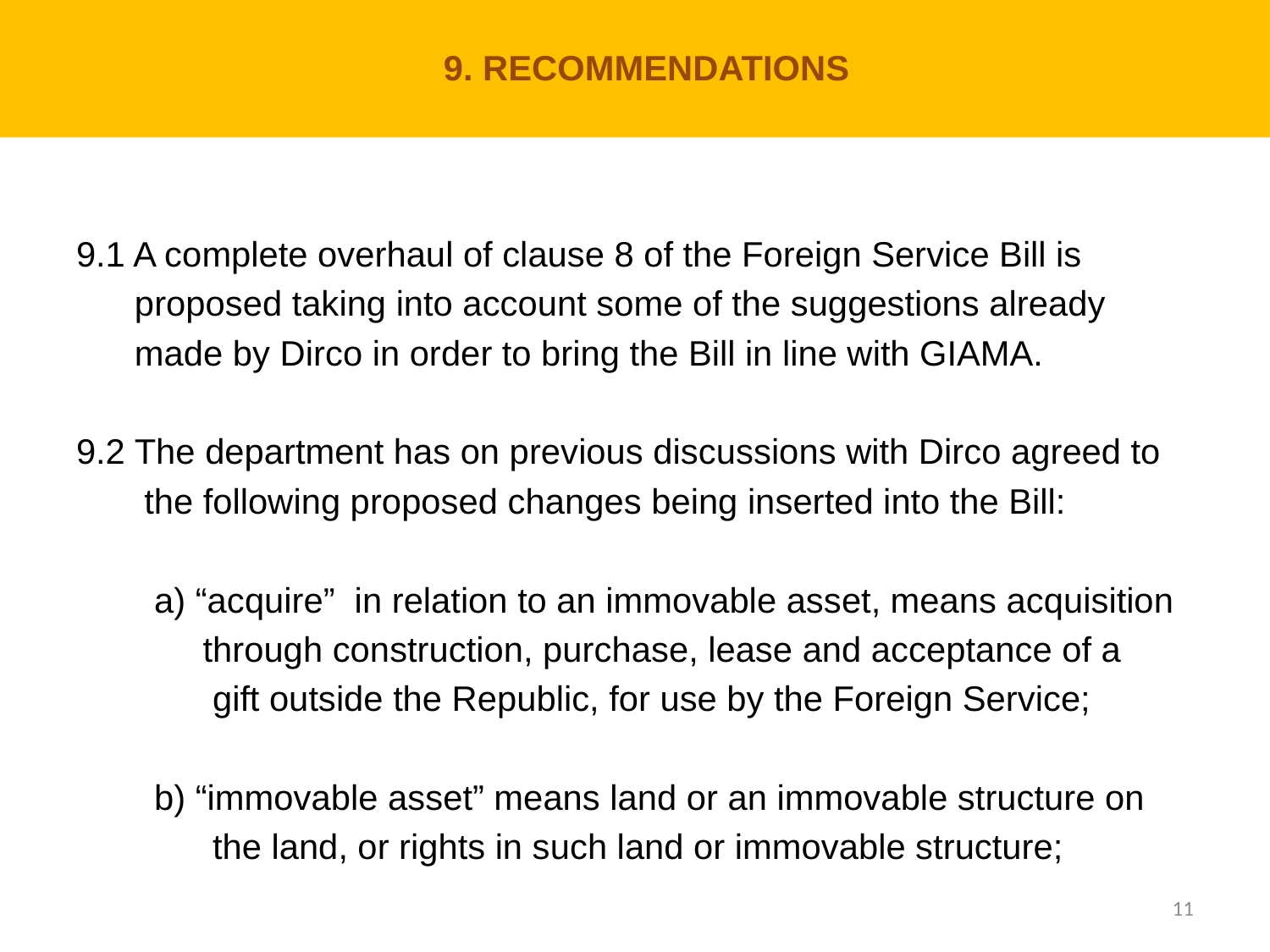

# 9. RECOMMENDATIONS

9.1 A complete overhaul of clause 8 of the Foreign Service Bill is
      proposed taking into account some of the suggestions already
      made by Dirco in order to bring the Bill in line with GIAMA.

9.2 The department has on previous discussions with Dirco agreed to
       the following proposed changes being inserted into the Bill:

        a) “acquire”  in relation to an immovable asset, means acquisition
             through construction, purchase, lease and acceptance of a
              gift outside the Republic, for use by the Foreign Service;

        b) “immovable asset” means land or an immovable structure on
              the land, or rights in such land or immovable structure;

11